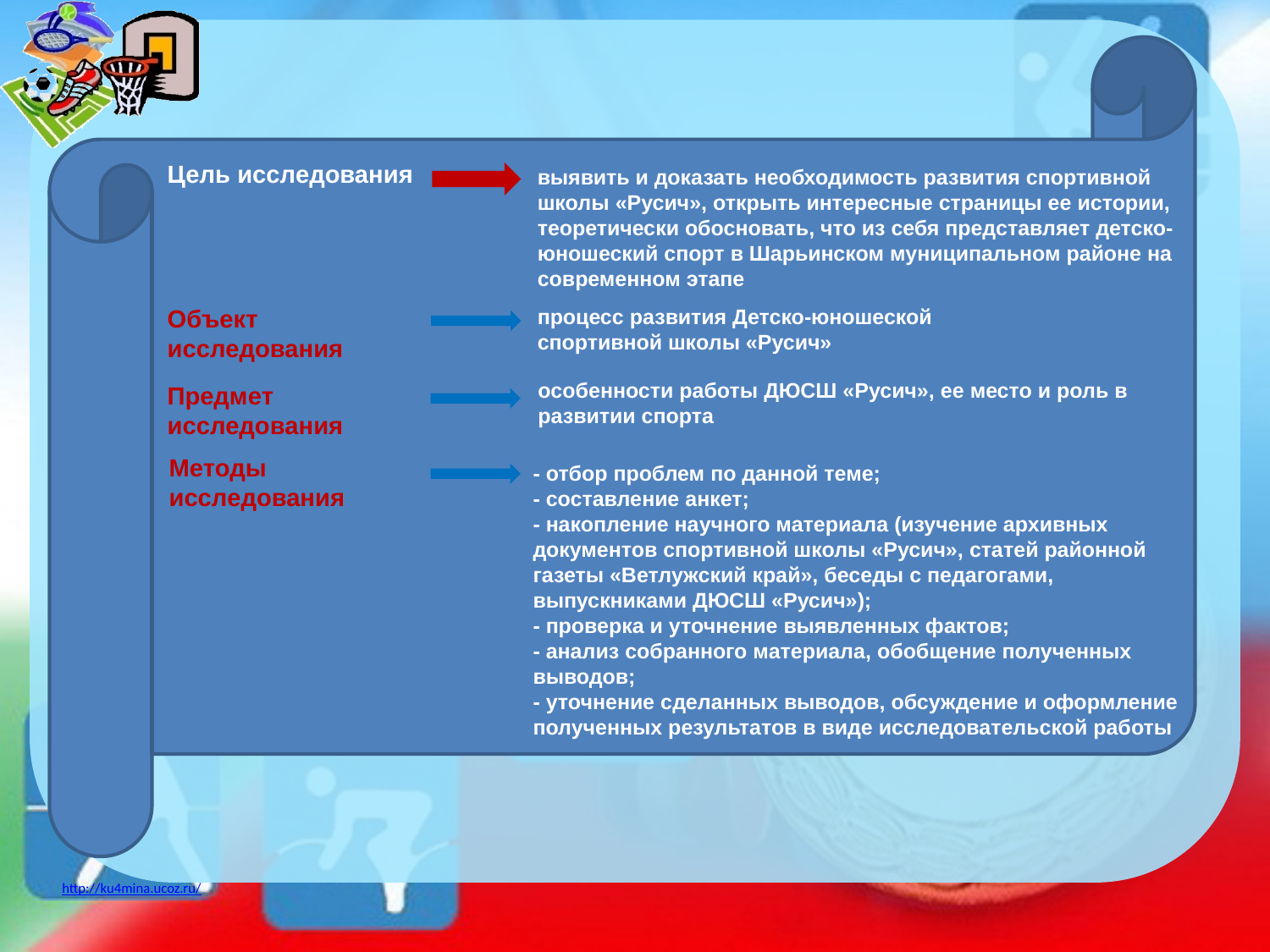

Цель исследования
выявить и доказать необходимость развития спортивной школы «Русич», открыть интересные страницы ее истории, теоретически обосновать, что из себя представляет детско-юношеский спорт в Шарьинском муниципальном районе на современном этапе

Объект исследования

процесс развития Детско-юношеской
спортивной школы «Русич»

Предмет исследования

особенности работы ДЮСШ «Русич», ее место и роль в развитии спорта

Методы исследования
- отбор проблем по данной теме;
- составление анкет;
- накопление научного материала (изучение архивных документов спортивной школы «Русич», статей районной газеты «Ветлужский край», беседы с педагогами, выпускниками ДЮСШ «Русич»);
- проверка и уточнение выявленных фактов;
- анализ собранного материала, обобщение полученных выводов;
- уточнение сделанных выводов, обсуждение и оформление полученных результатов в виде исследовательской работы